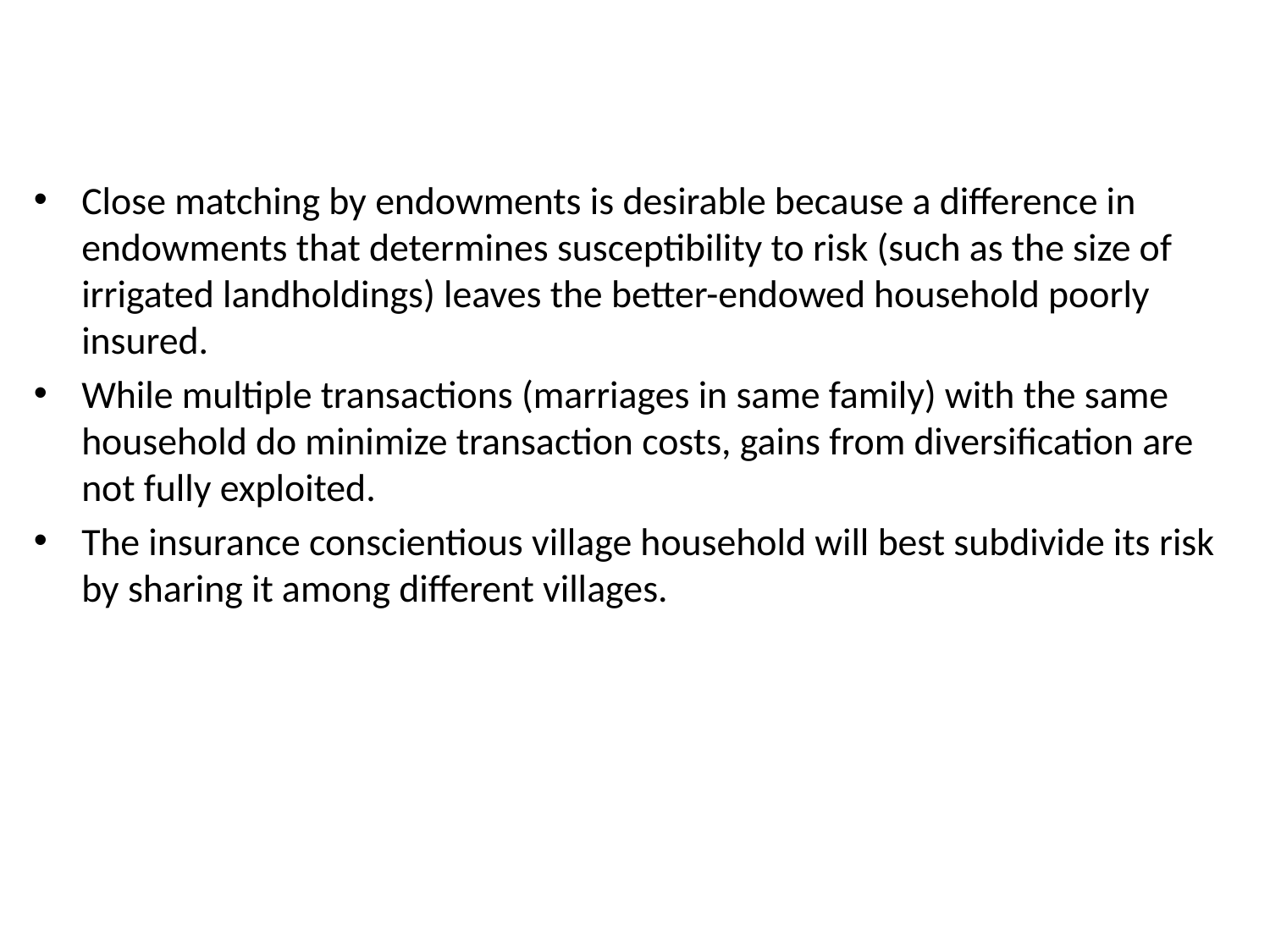

Close matching by endowments is desirable because a difference in endowments that determines susceptibility to risk (such as the size of irrigated landholdings) leaves the better-endowed household poorly insured.
While multiple transactions (marriages in same family) with the same household do minimize transaction costs, gains from diversification are not fully exploited.
The insurance conscientious village household will best subdivide its risk by sharing it among different villages.